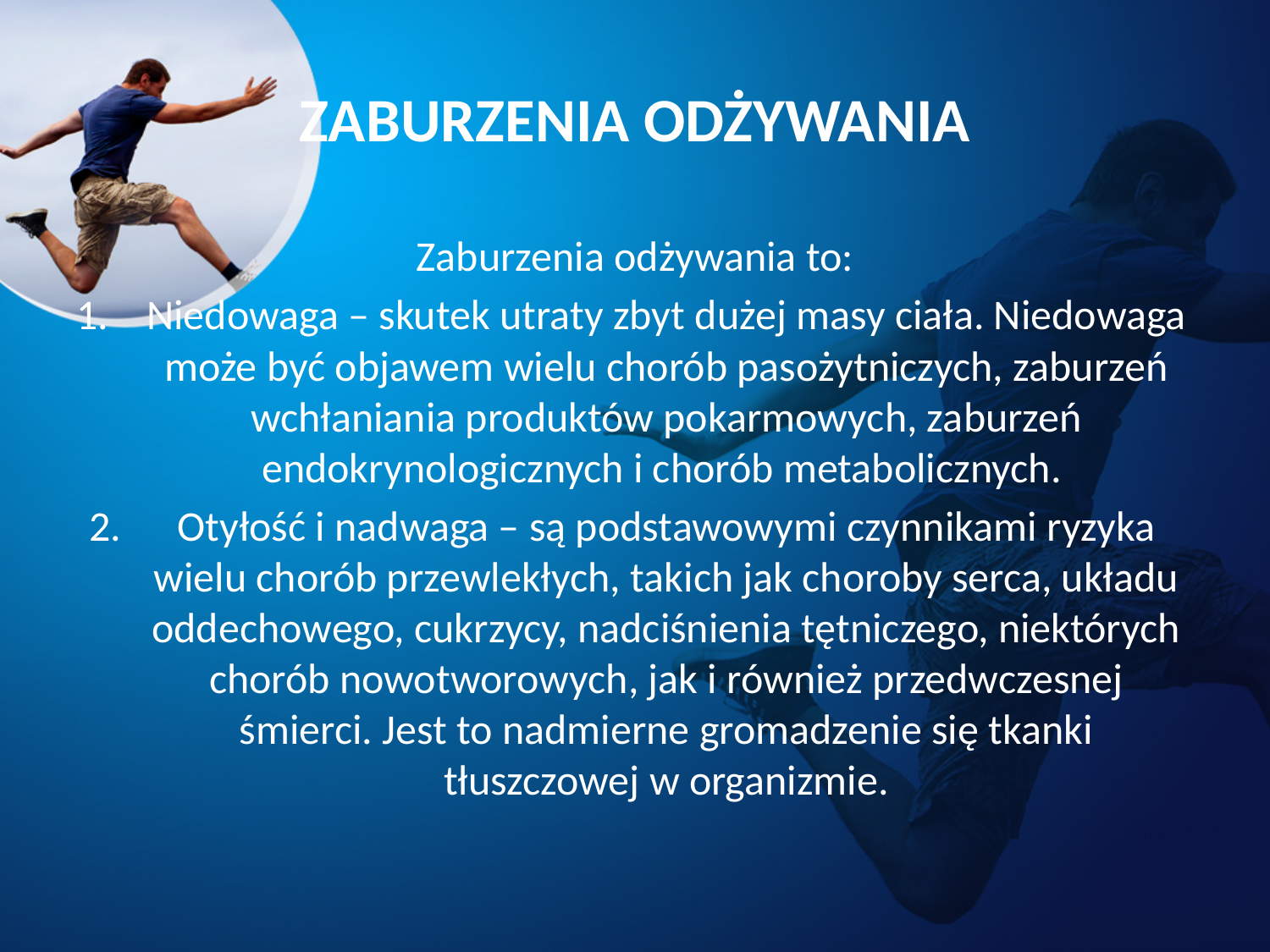

# ZABURZENIA ODŻYWANIA
Zaburzenia odżywania to:
Niedowaga – skutek utraty zbyt dużej masy ciała. Niedowaga może być objawem wielu chorób pasożytniczych, zaburzeń wchłaniania produktów pokarmowych, zaburzeń endokrynologicznych i chorób metabolicznych.
Otyłość i nadwaga – są podstawowymi czynnikami ryzyka wielu chorób przewlekłych, takich jak choroby serca, układu oddechowego, cukrzycy, nadciśnienia tętniczego, niektórych chorób nowotworowych, jak i również przedwczesnej śmierci. Jest to nadmierne gromadzenie się tkanki tłuszczowej w organizmie.